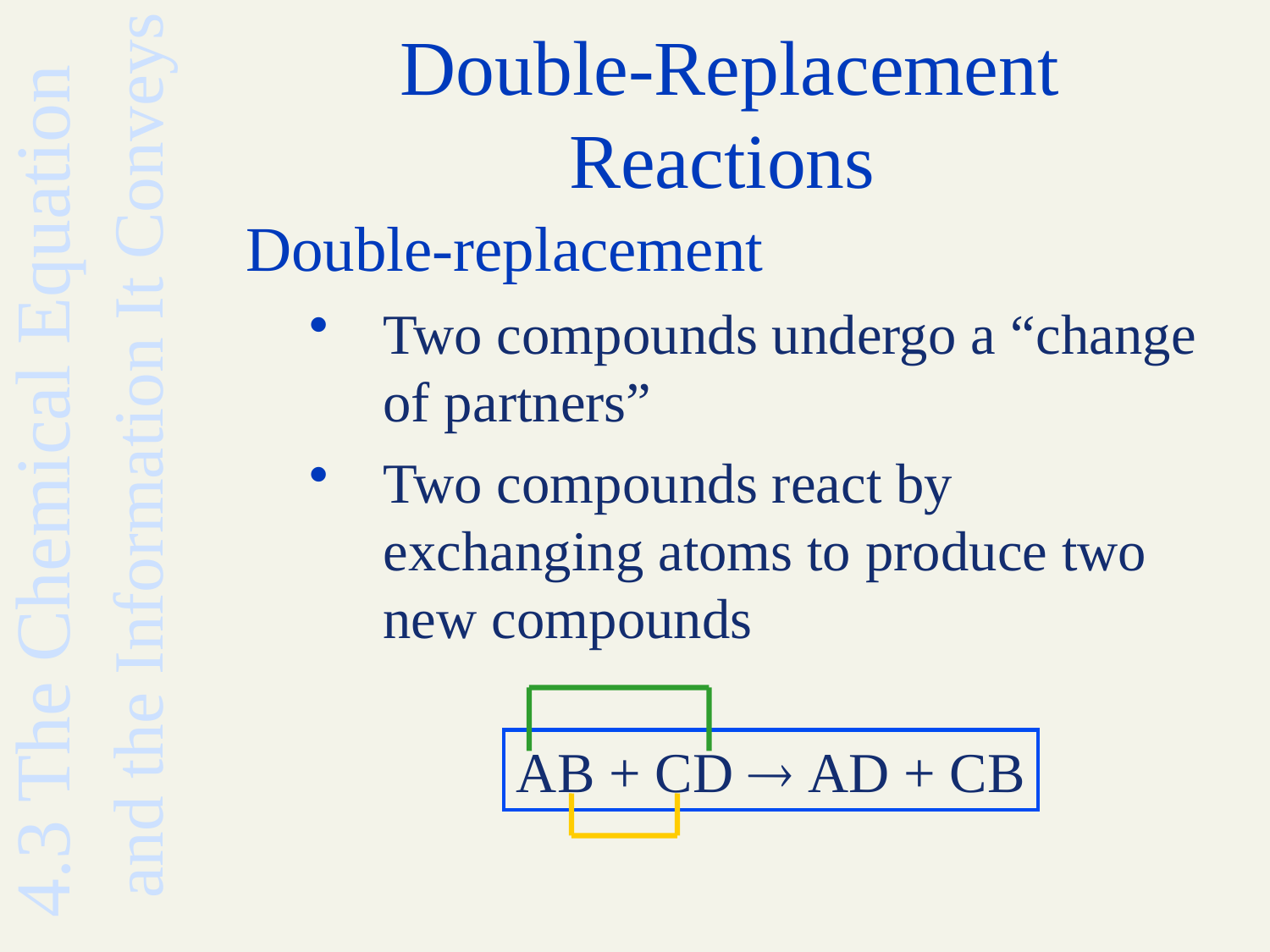

# Double-Replacement Reactions
Double-replacement
Two compounds undergo a “change of partners”
Two compounds react by exchanging atoms to produce two new compounds

4.3 The Chemical Equation
 and the Information It Conveys

AB + CD → AD + CB